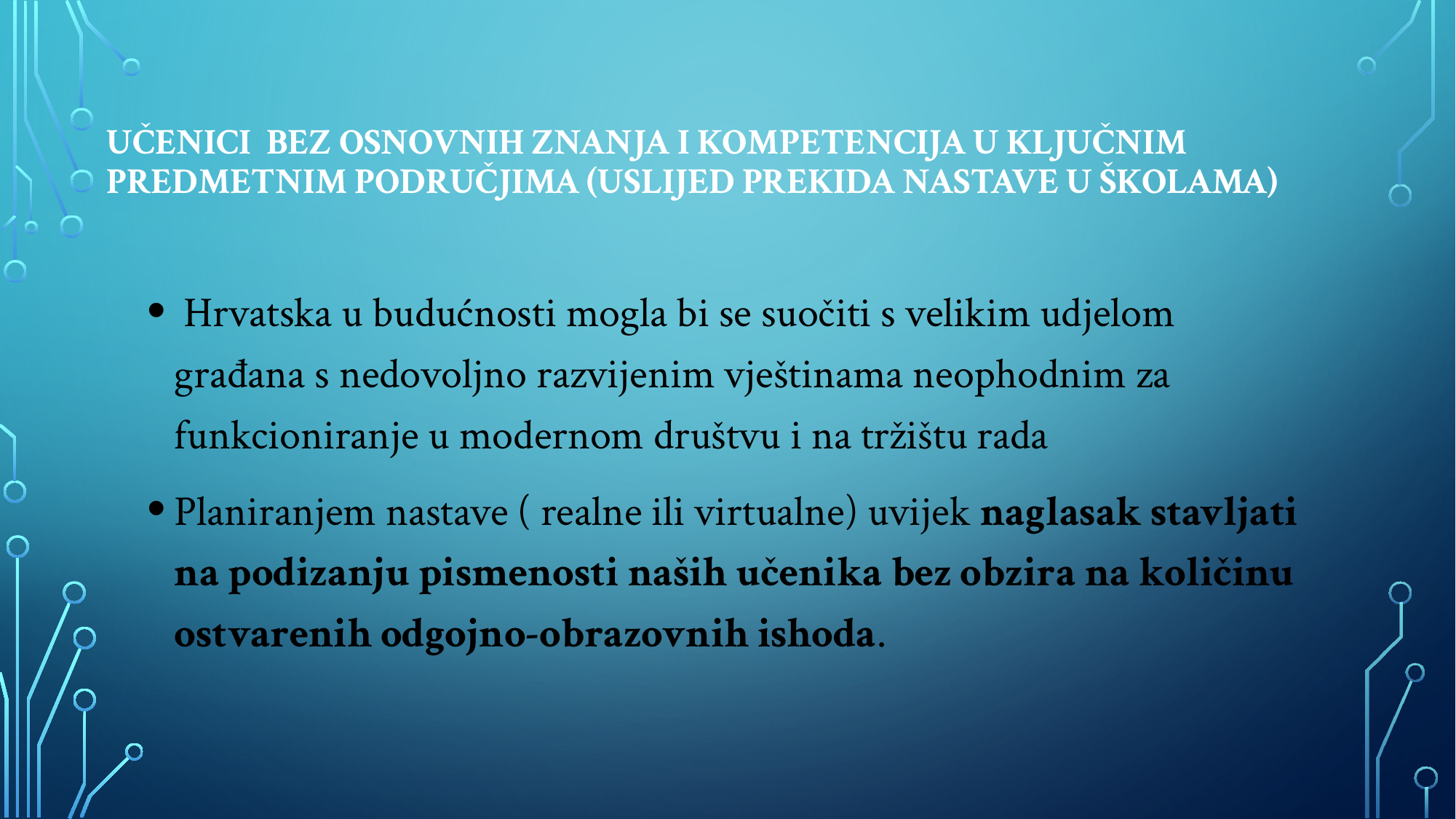

# Učenici  bez osnovnih znanja i kompetencija u ključnim predmetnim područjima (uslijed prekida nastave u školama)
 Hrvatska u budućnosti mogla bi se suočiti s velikim udjelom građana s nedovoljno razvijenim vještinama neophodnim za funkcioniranje u modernom društvu i na tržištu rada
Planiranjem nastave ( realne ili virtualne) uvijek naglasak stavljati na podizanju pismenosti naših učenika bez obzira na količinu ostvarenih odgojno-obrazovnih ishoda.